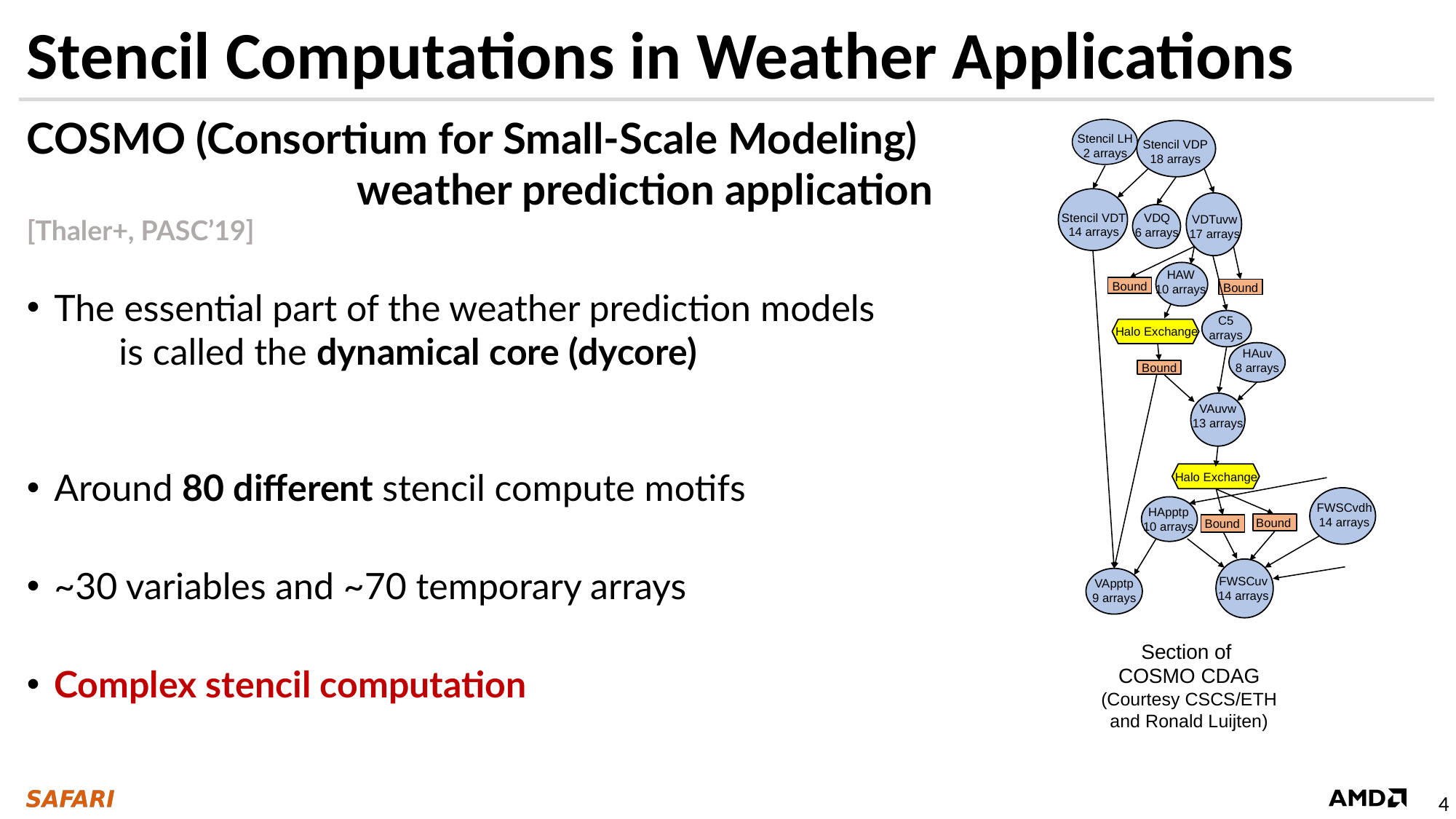

# Stencil Computations in Weather Applications
COSMO (Consortium for Small-Scale Modeling)                                     weather prediction application [Thaler+, PASC’19]
The essential part of the weather prediction models                 is called the dynamical core (dycore)
Around 80 different stencil compute motifs
~30 variables and ~70 temporary arrays
Complex stencil computation

Stencil LH
2 arrays
Stencil VDP
18 arrays

Stencil VDT
14 arrays
VDQ
6 arrays
VDTuvw
17 arrays

HAW
10 arrays
Bound

Bound

C5 arrays

Halo Exchange

HAuv
8 arrays
Bound

VAuvw
13 arrays

Halo Exchange

FWSCvdh
14 arrays
HApptp
10 arrays
Bound

Bound

FWSCuv
14 arrays
VApptp
9 arrays
Section of
COSMO CDAG
(Courtesy CSCS/ETH
and Ronald Luijten)